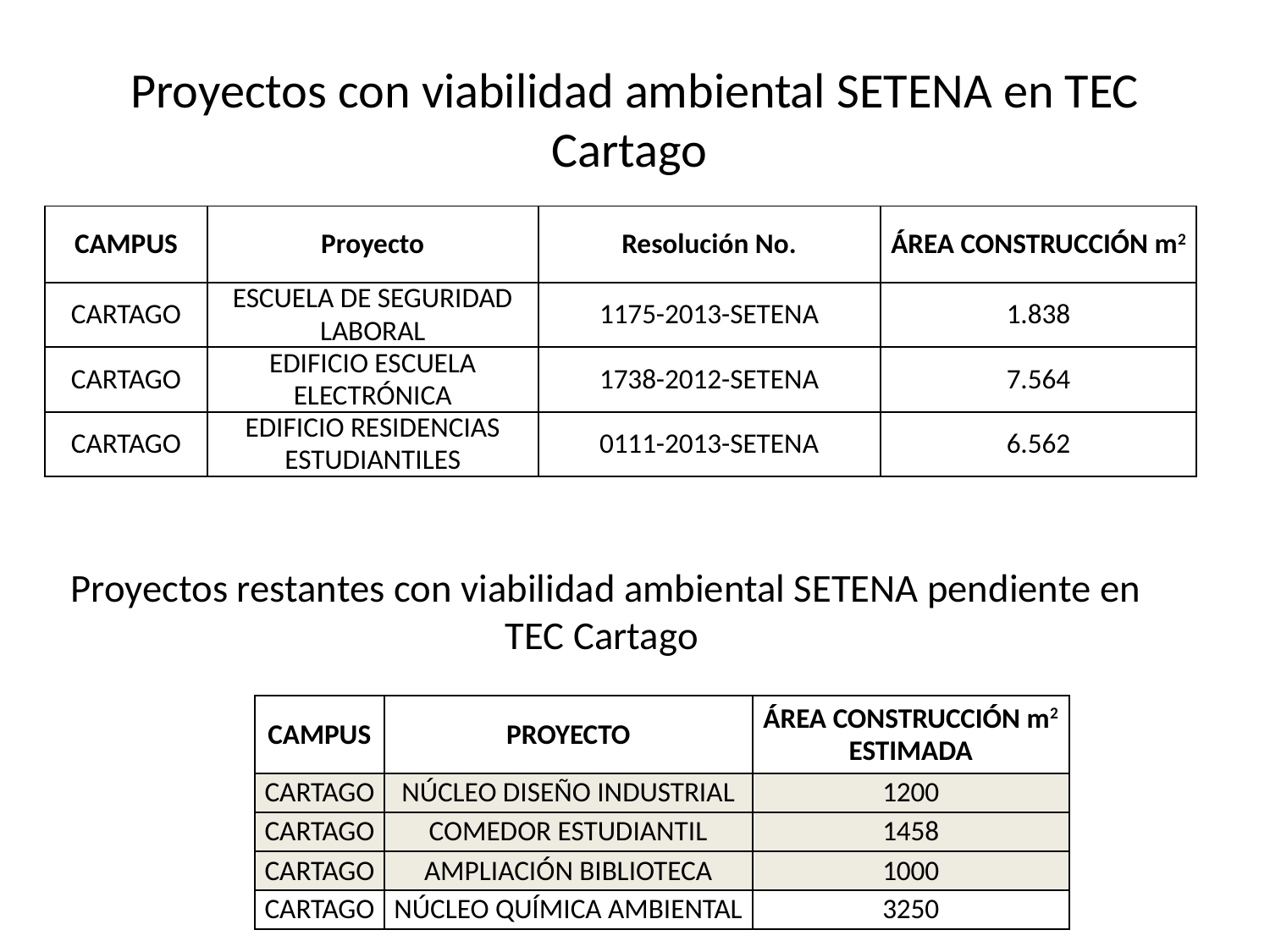

# Proyectos con viabilidad ambiental SETENA en TEC Cartago
| CAMPUS | Proyecto | Resolución No. | ÁREA CONSTRUCCIÓN m2 |
| --- | --- | --- | --- |
| CARTAGO | ESCUELA DE SEGURIDAD LABORAL | 1175-2013-SETENA | 1.838 |
| CARTAGO | EDIFICIO ESCUELA ELECTRÓNICA | 1738-2012-SETENA | 7.564 |
| CARTAGO | EDIFICIO RESIDENCIAS ESTUDIANTILES | 0111-2013-SETENA | 6.562 |
Proyectos restantes con viabilidad ambiental SETENA pendiente en TEC Cartago
| CAMPUS | PROYECTO | ÁREA CONSTRUCCIÓN m2 ESTIMADA |
| --- | --- | --- |
| CARTAGO | NÚCLEO DISEÑO INDUSTRIAL | 1200 |
| CARTAGO | COMEDOR ESTUDIANTIL | 1458 |
| CARTAGO | AMPLIACIÓN BIBLIOTECA | 1000 |
| CARTAGO | NÚCLEO QUÍMICA AMBIENTAL | 3250 |